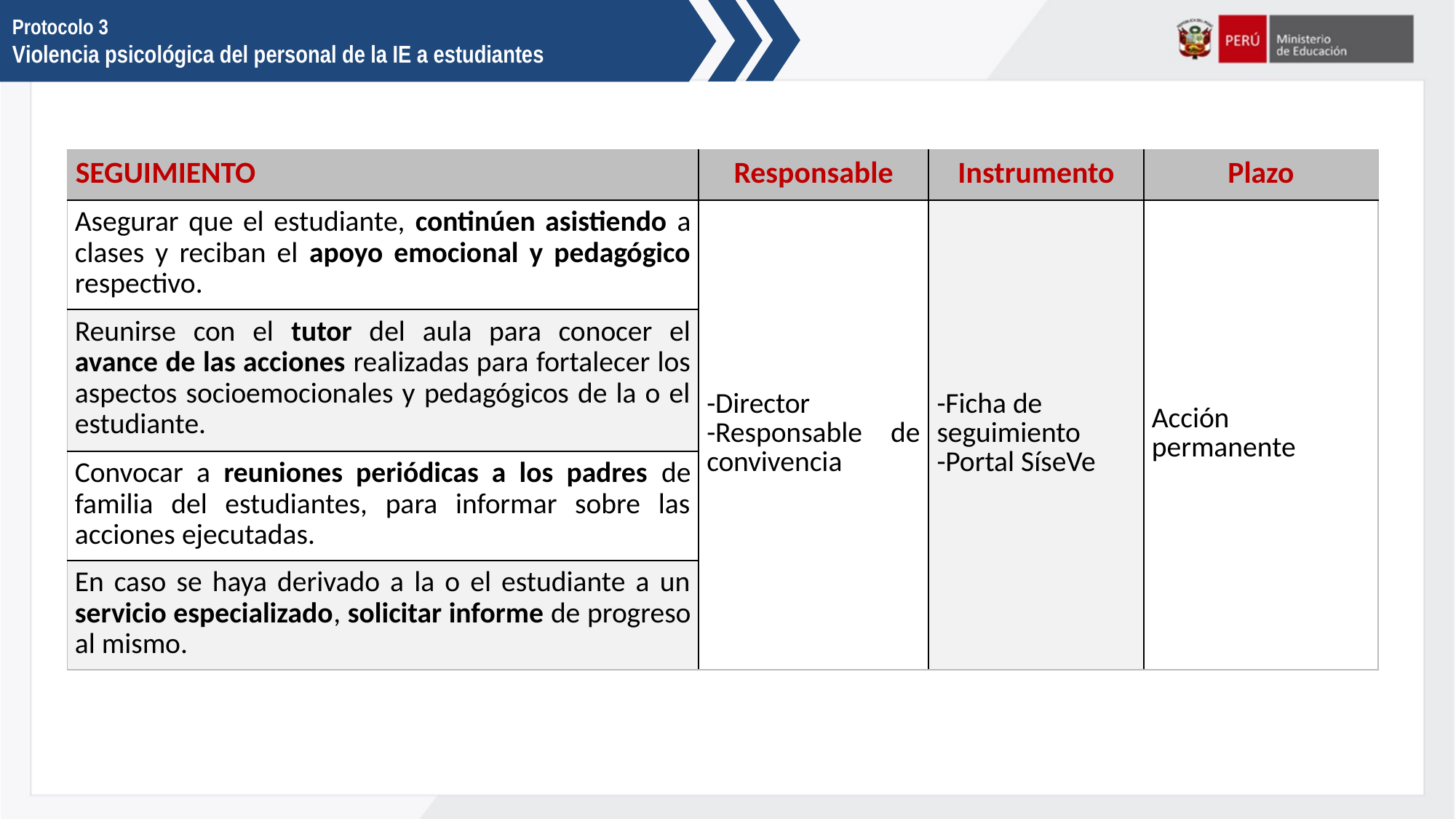

Protocolo 3
Violencia psicológica del personal de la IE a estudiantes
| SEGUIMIENTO | Responsable | Instrumento | Plazo |
| --- | --- | --- | --- |
| Asegurar que el estudiante, continúen asistiendo a clases y reciban el apoyo emocional y pedagógico respectivo. | -Director -Responsable de convivencia | -Ficha de seguimiento -Portal SíseVe | Acción permanente |
| Reunirse con el tutor del aula para conocer el avance de las acciones realizadas para fortalecer los aspectos socioemocionales y pedagógicos de la o el estudiante. |  |  |  |
| Convocar a reuniones periódicas a los padres de familia del estudiantes, para informar sobre las acciones ejecutadas. |  |  |  |
| En caso se haya derivado a la o el estudiante a un servicio especializado, solicitar informe de progreso al mismo. |  |  |  |